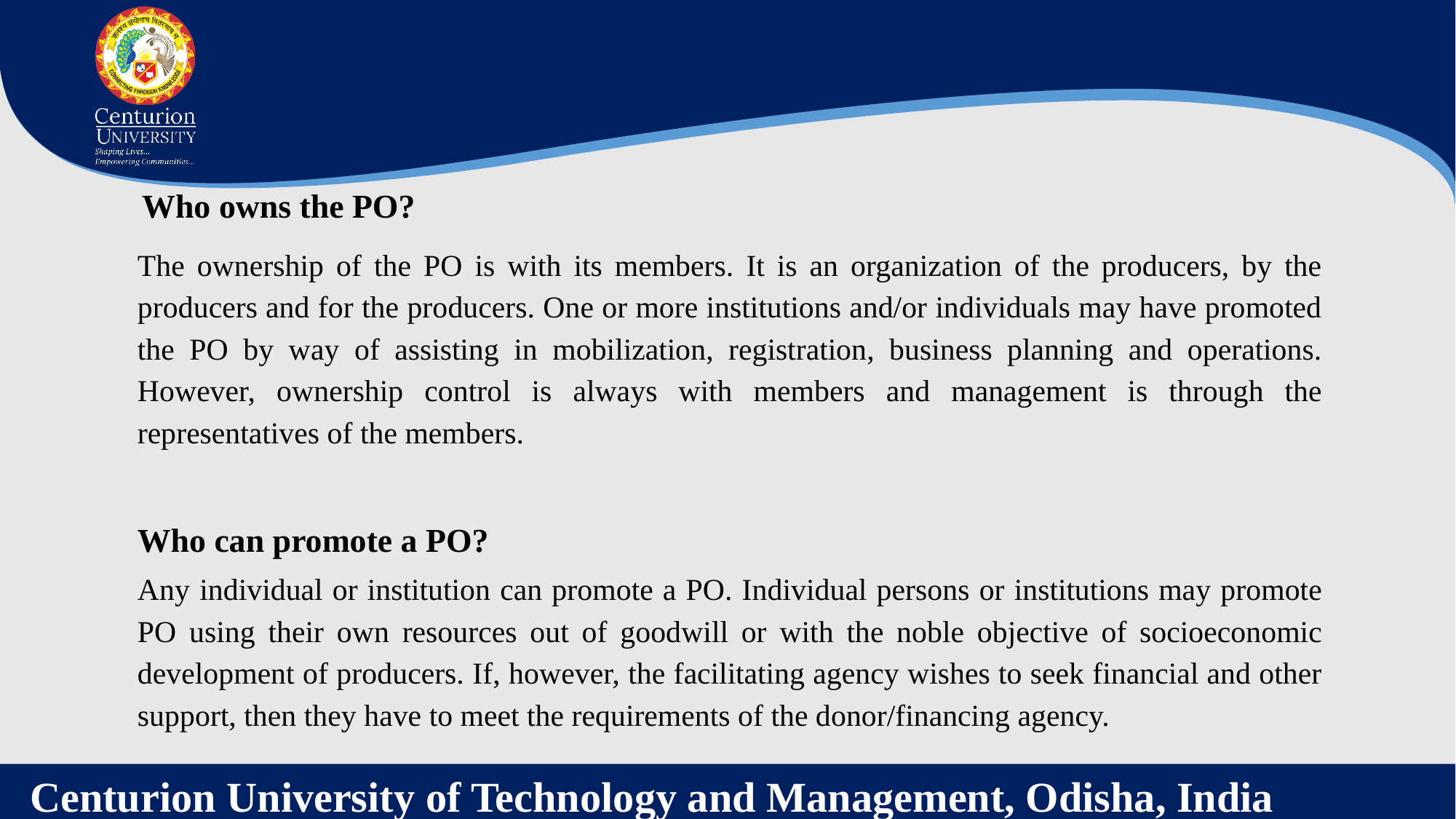

Who owns the PO?
The ownership of the PO is with its members. It is an organization of the producers, by the producers and for the producers. One or more institutions and/or individuals may have promoted the PO by way of assisting in mobilization, registration, business planning and operations. However, ownership control is always with members and management is through the representatives of the members.

Who can promote a PO?
Any individual or institution can promote a PO. Individual persons or institutions may promote PO using their own resources out of goodwill or with the noble objective of socioeconomic development of producers. If, however, the facilitating agency wishes to seek financial and other support, then they have to meet the requirements of the donor/financing agency.